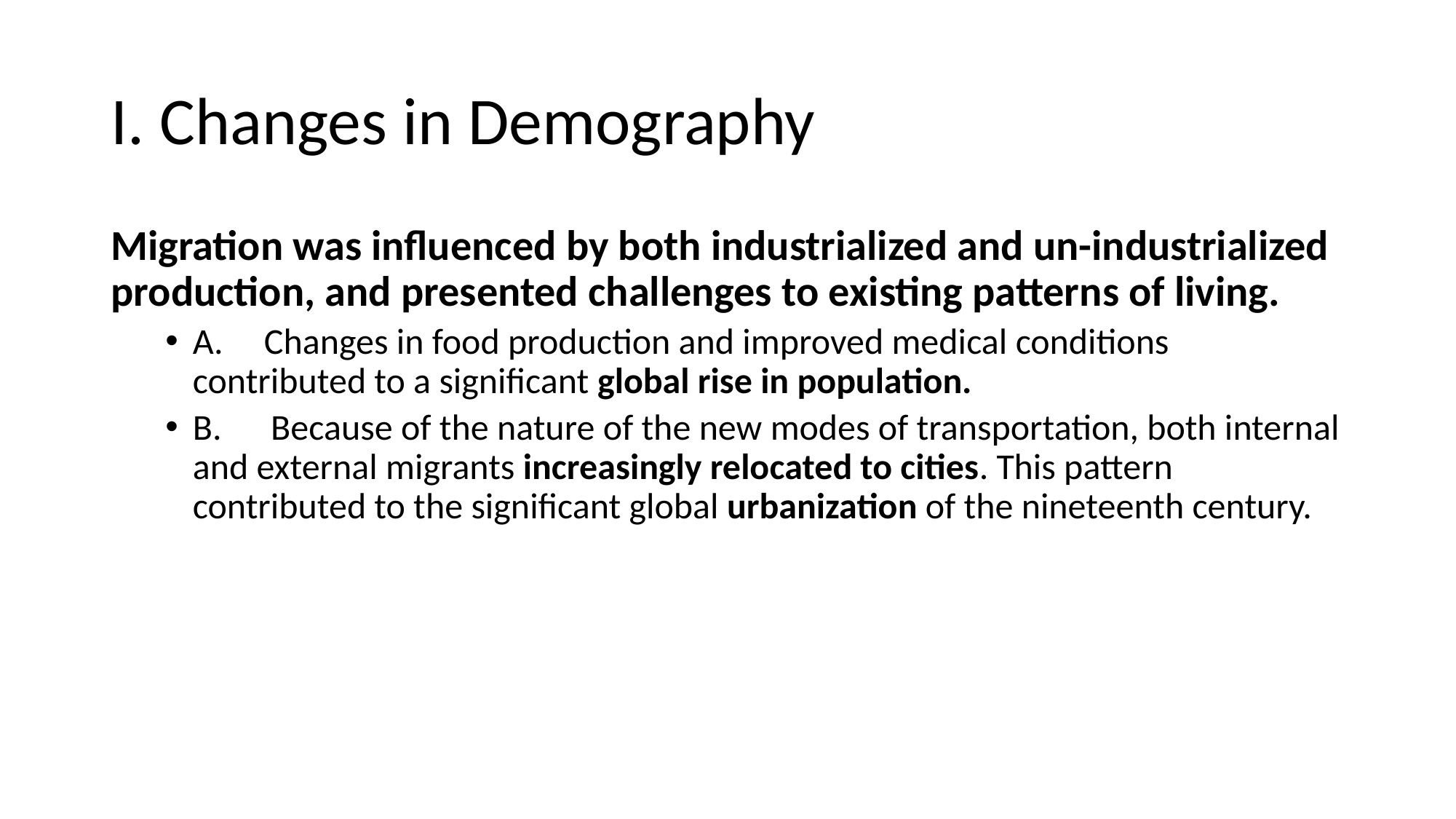

# I. Changes in Demography
Migration was influenced by both industrialized and un-industrialized production, and presented challenges to existing patterns of living.
A.     Changes in food production and improved medical conditions contributed to a significant global rise in population.
B.      Because of the nature of the new modes of transportation, both internal and external migrants increasingly relocated to cities. This pattern contributed to the significant global urbanization of the nineteenth century.